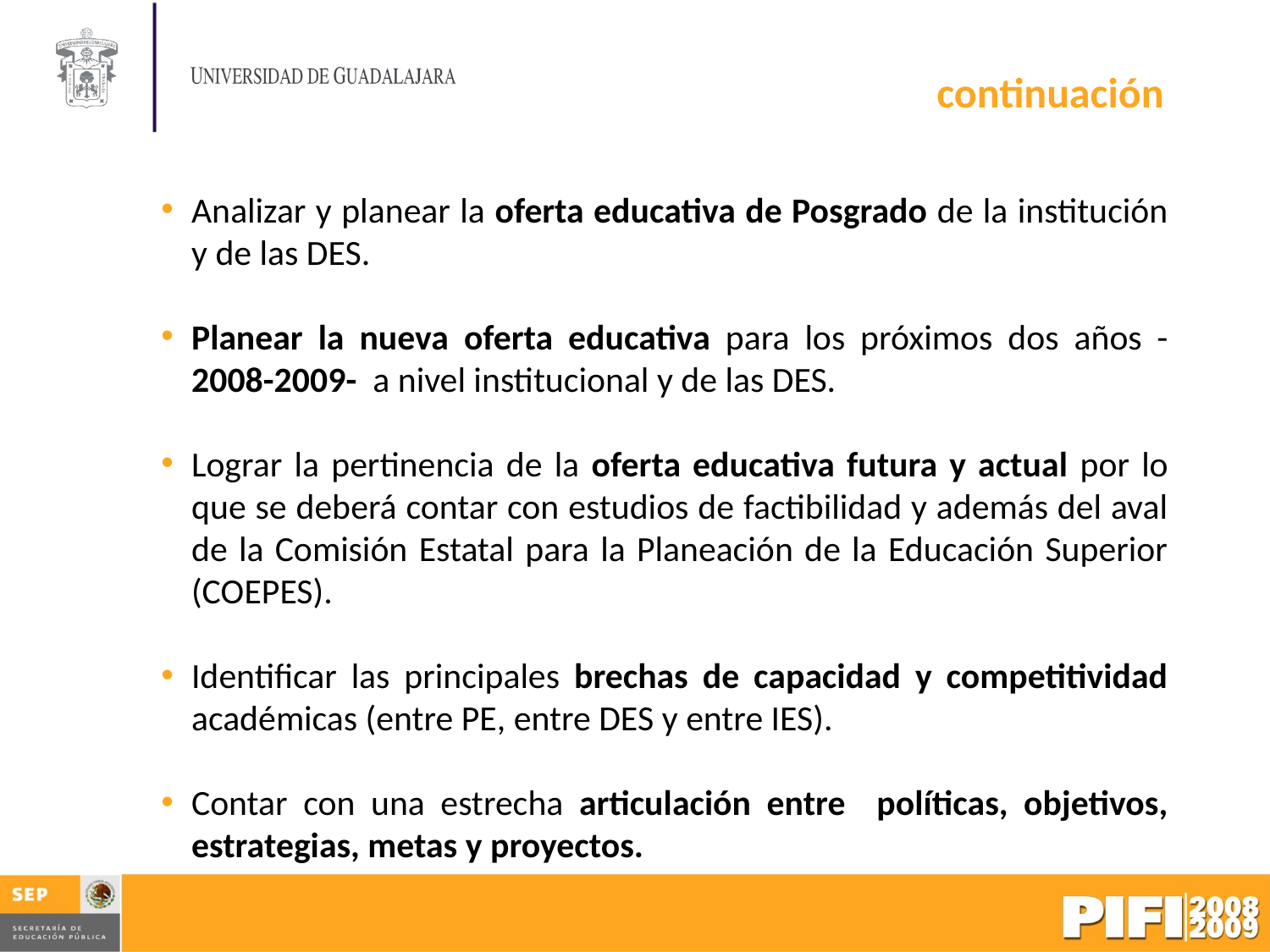

continuación

Analizar y planear la oferta educativa de Posgrado de la institución y de las DES.

Planear la nueva oferta educativa para los próximos dos años -2008-2009-  a nivel institucional y de las DES.

Lograr la pertinencia de la oferta educativa futura y actual por lo que se deberá contar con estudios de factibilidad y además del aval de la Comisión Estatal para la Planeación de la Educación Superior (COEPES).

Identificar las principales brechas de capacidad y competitividad académicas (entre PE, entre DES y entre IES).

Contar con una estrecha articulación entre  políticas, objetivos, estrategias, metas y proyectos.